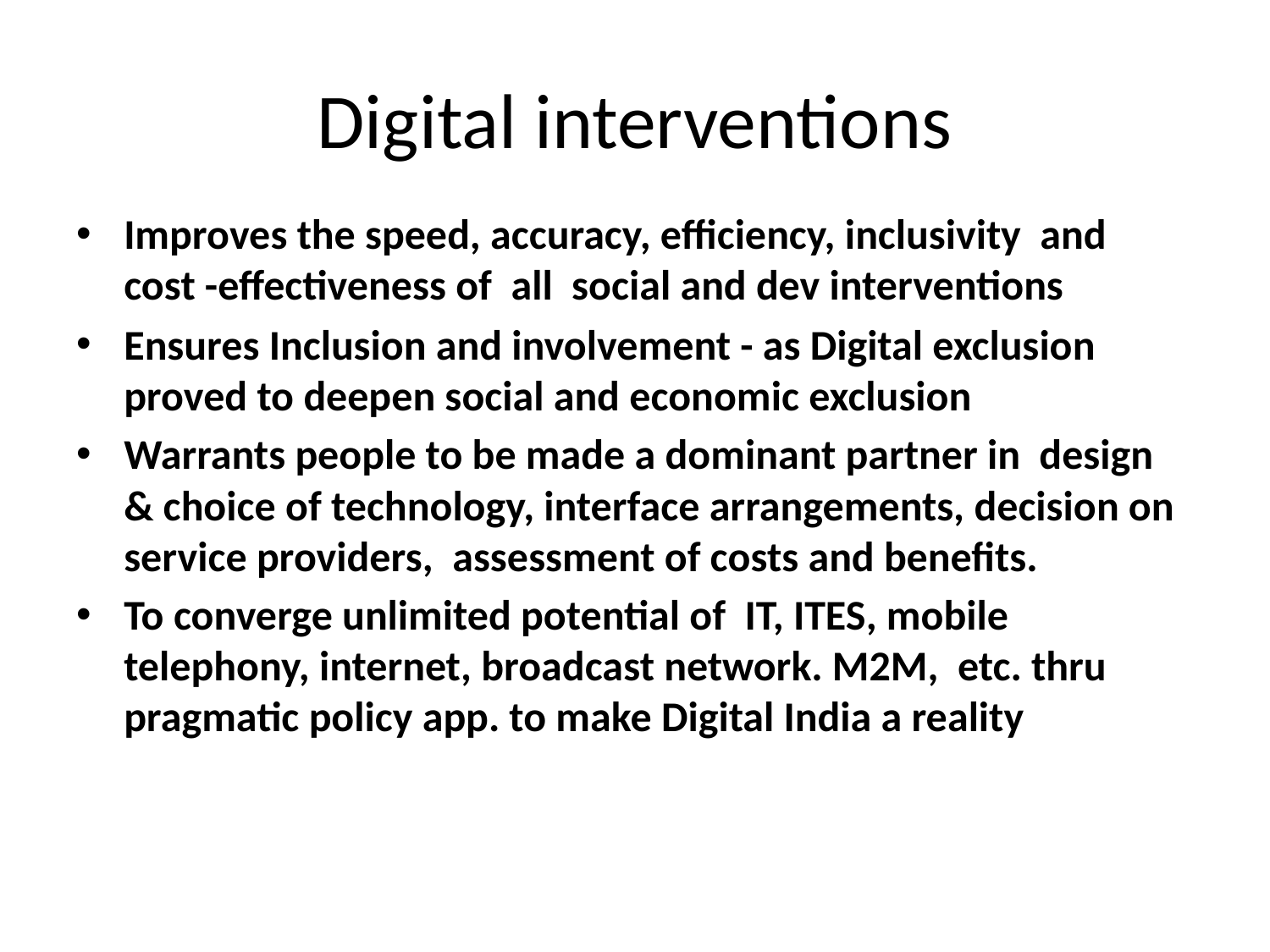

# Digital interventions
Improves the speed, accuracy, efficiency, inclusivity  and cost -effectiveness of  all  social and dev interventions
Ensures Inclusion and involvement - as Digital exclusion proved to deepen social and economic exclusion
Warrants people to be made a dominant partner in  design & choice of technology, interface arrangements, decision on service providers,  assessment of costs and benefits.
To converge unlimited potential of  IT, ITES, mobile telephony, internet, broadcast network. M2M,  etc. thru pragmatic policy app. to make Digital India a reality